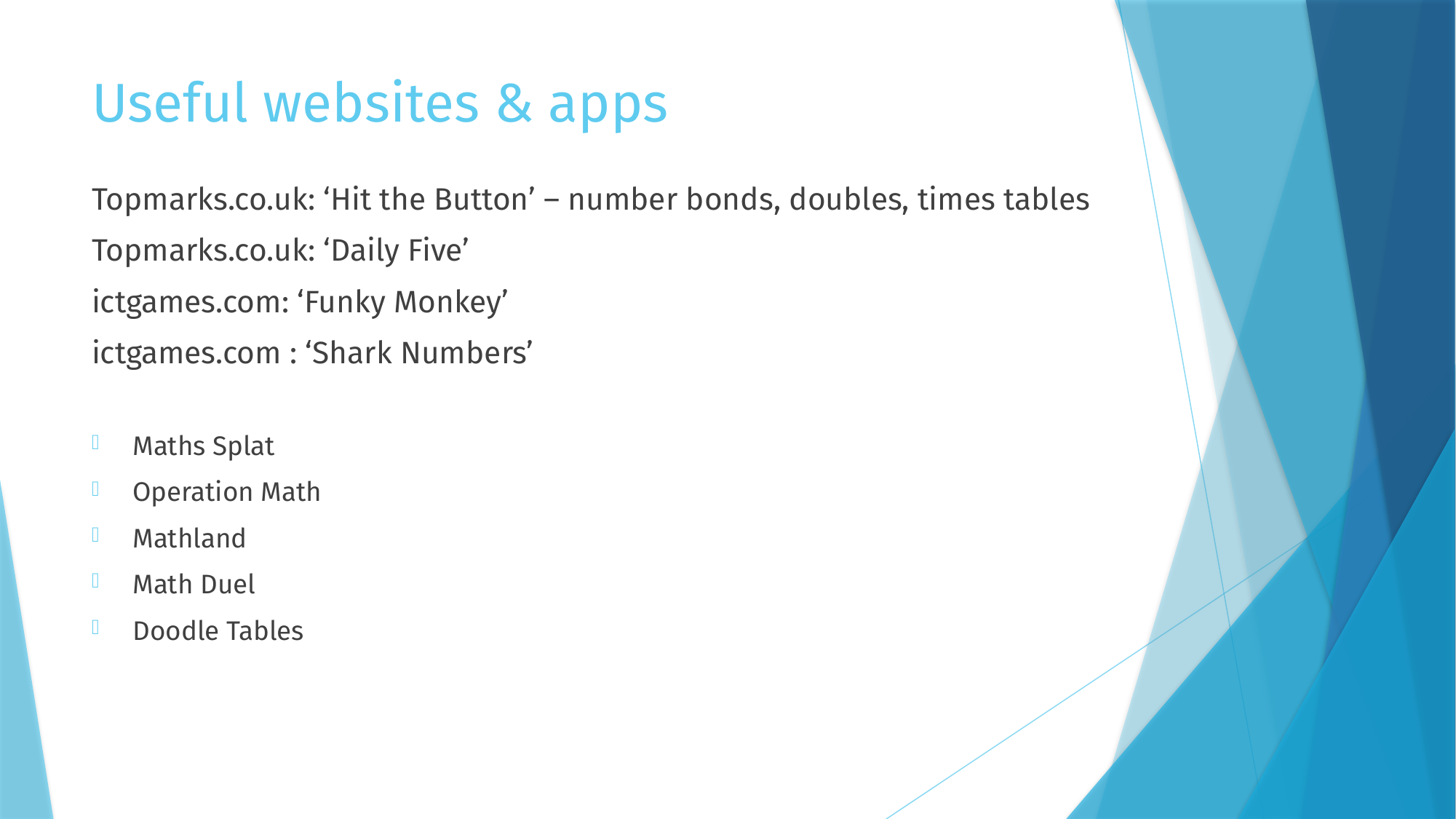

# Useful websites & apps
Topmarks.co.uk: ‘Hit the Button’ – number bonds, doubles, times tables
Topmarks.co.uk: ‘Daily Five’
ictgames.com: ‘Funky Monkey’
ictgames.com : ‘Shark Numbers’

Maths Splat
Operation Math
Mathland
Math Duel
Doodle Tables